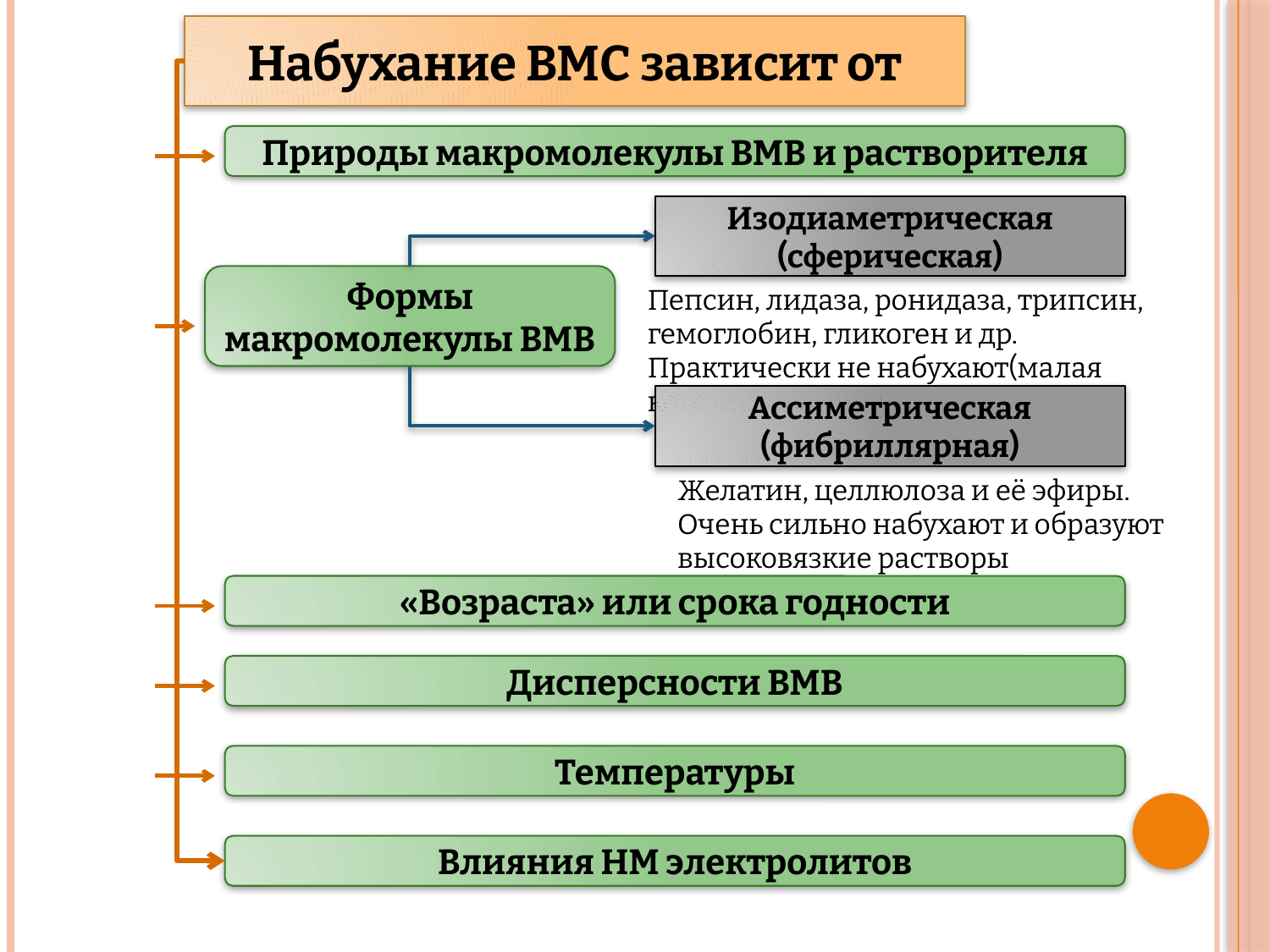

Набухание ВМС зависит от
Природы макромолекулы ВМВ и растворителя
Изодиаметрическая (сферическая)
Формы макромолекулы ВМВ
Пепсин, лидаза, ронидаза, трипсин, гемоглобин, гликоген и др. Практически не набухают(малая когезионная энергия)
Ассиметрическая (фибриллярная)
Желатин, целлюлоза и её эфиры. Очень сильно набухают и образуют высоковязкие растворы
«Возраста» или срока годности
Дисперсности ВМВ
Температуры
Влияния НМ электролитов